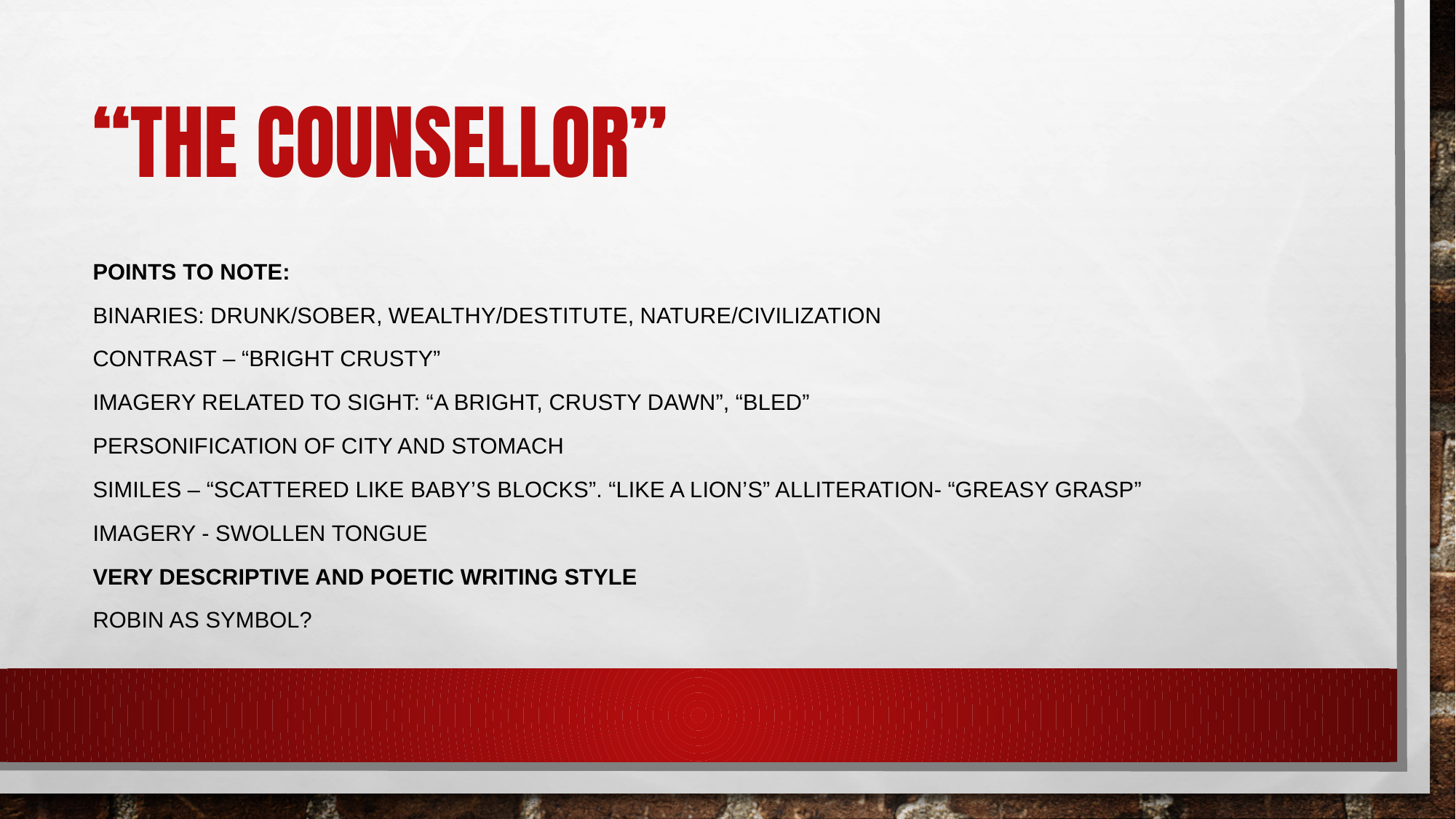

# “The Counsellor”
points to note:
Binaries: drunk/sober, wealthy/destitute, nature/civilization
Contrast – “bright crusty”
Imagery related to sight: “a bright, crusty dawn”, “bled”
Personification of city and stomach
Similes – “scattered like baby’s blocks”. “Like a lion’s” alliteration- “greasy grasp”
Imagery - swollen tongue
Very descriptive and poetic writing style
Robin as symbol?